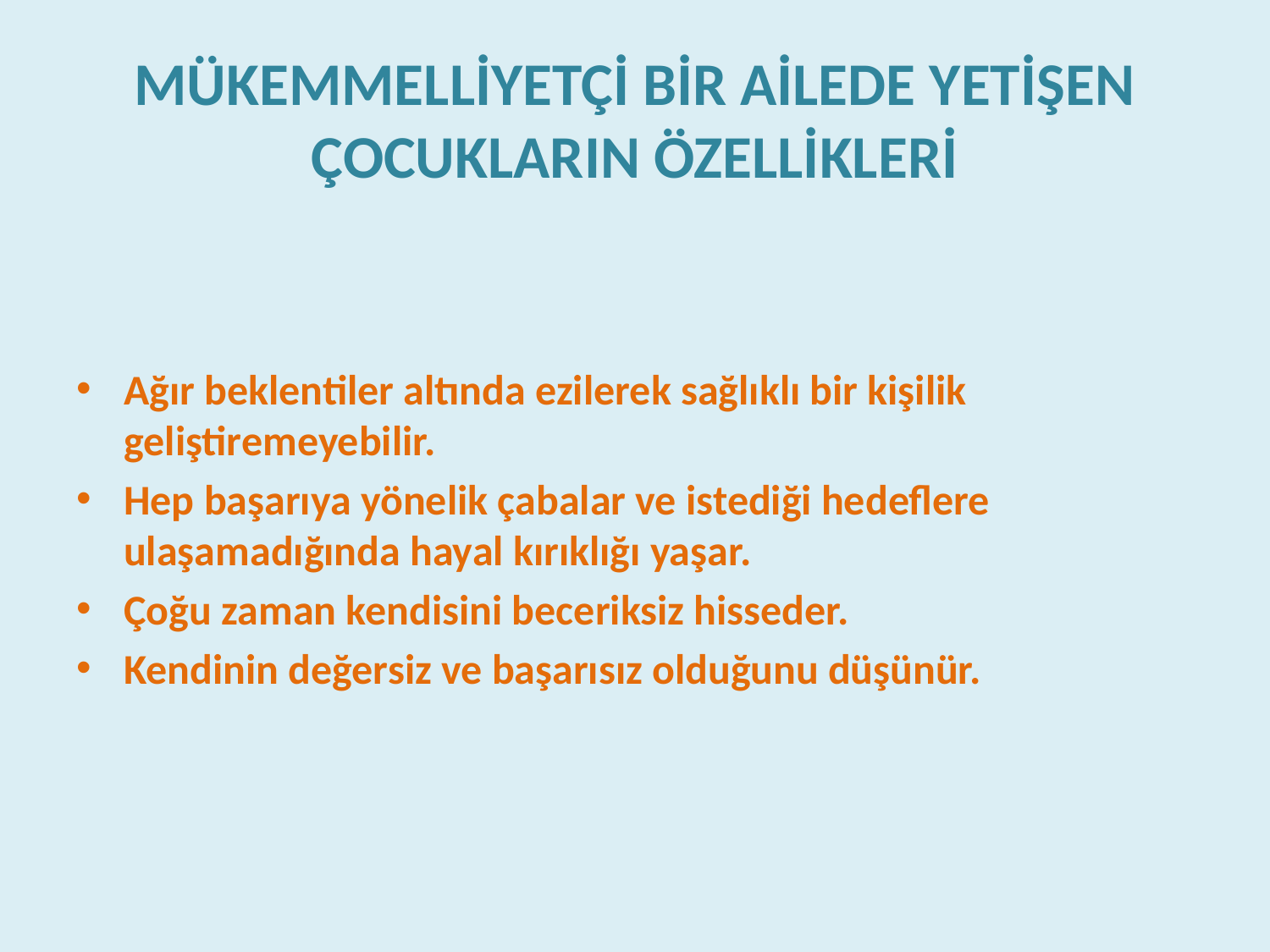

# MÜKEMMELLİYETÇİ BİR AİLEDE YETİŞEN ÇOCUKLARIN ÖZELLİKLERİ
Ağır beklentiler altında ezilerek sağlıklı bir kişilik geliştiremeyebilir.
Hep başarıya yönelik çabalar ve istediği hedeflere ulaşamadığında hayal kırıklığı yaşar.
Çoğu zaman kendisini beceriksiz hisseder.
Kendinin değersiz ve başarısız olduğunu düşünür.